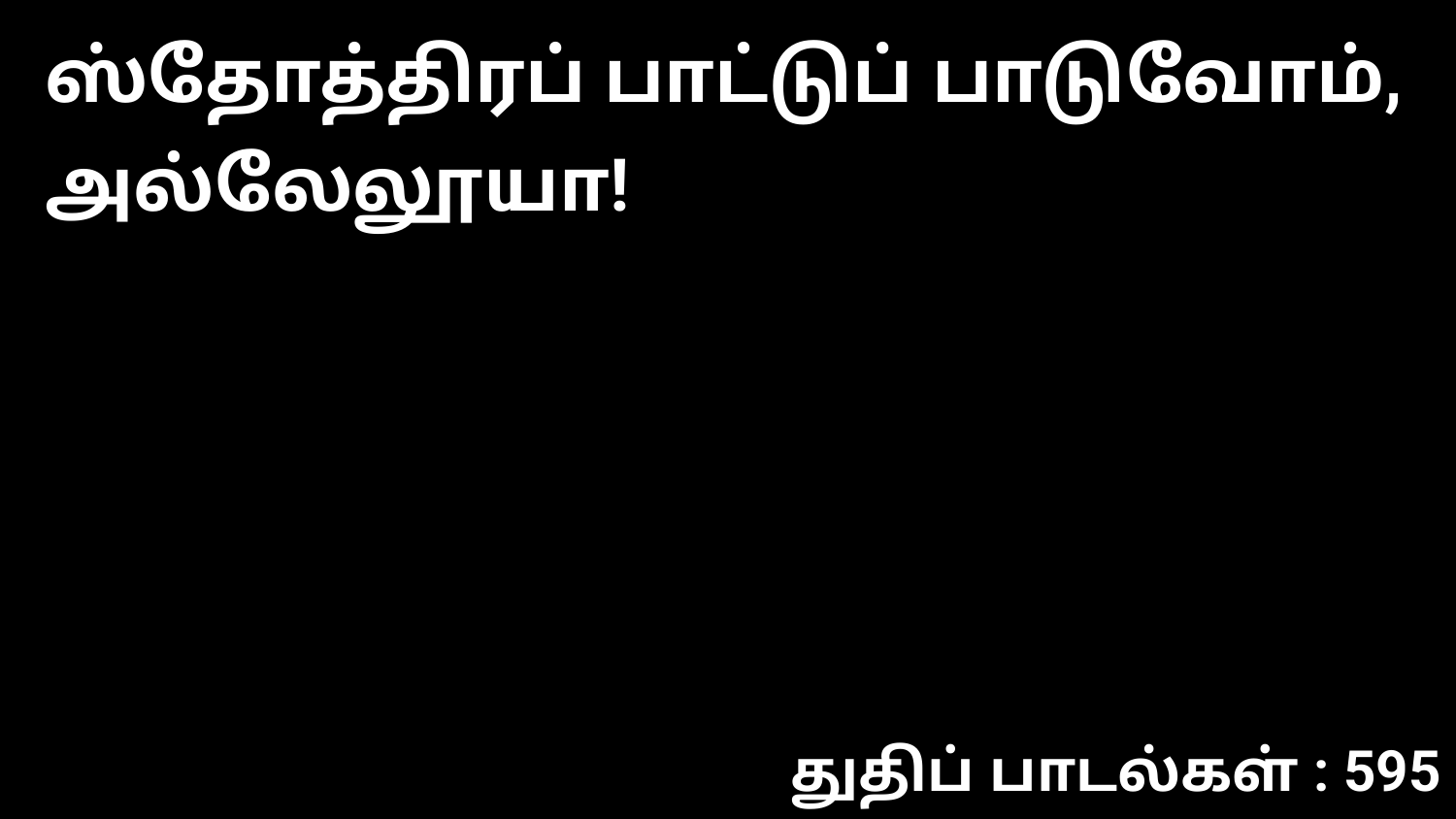

ஸ்தோத்திரப் பாட்டுப் பாடுவோம், அல்லேலூயா!
துதிப் பாடல்கள் : 595